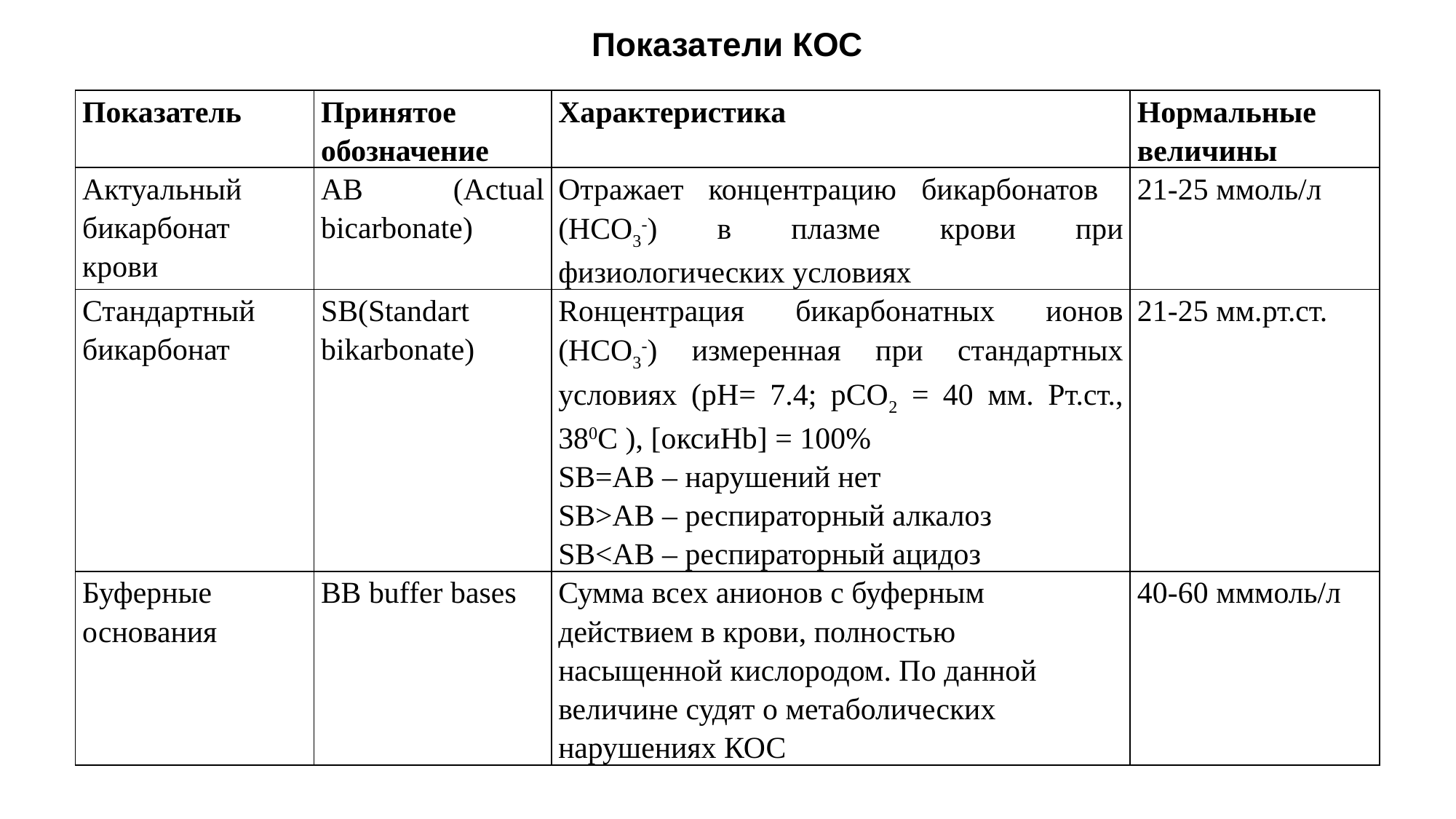

# Показатели КОС
| Показатель | Принятое обозначение | Характеристика | Нормальные величины |
| --- | --- | --- | --- |
| Актуальный бикарбонат крови | АВ (Actual bicarbonate) | Отражает концентрацию бикарбонатов (НСО3-) в плазме крови при физиологических условиях | 21-25 ммоль/л |
| Стандартный бикарбонат | SВ(Standart bikarbonate) | Rонцентрация бикарбонатных ионов (НСО3-) измеренная при стандартных условиях (рН= 7.4; рСО2 = 40 мм. Рт.ст., 380С ), [оксиHb] = 100% SВ=АВ – нарушений нет SВ>АВ – респираторный алкалоз SВ<АВ – респираторный ацидоз | 21-25 мм.рт.ст. |
| Буферные основания | ВВ buffer bases | Сумма всех анионов с буферным действием в крови, полностью насыщенной кислородом. По данной величине судят о метаболических нарушениях КОС | 40-60 мммоль/л |